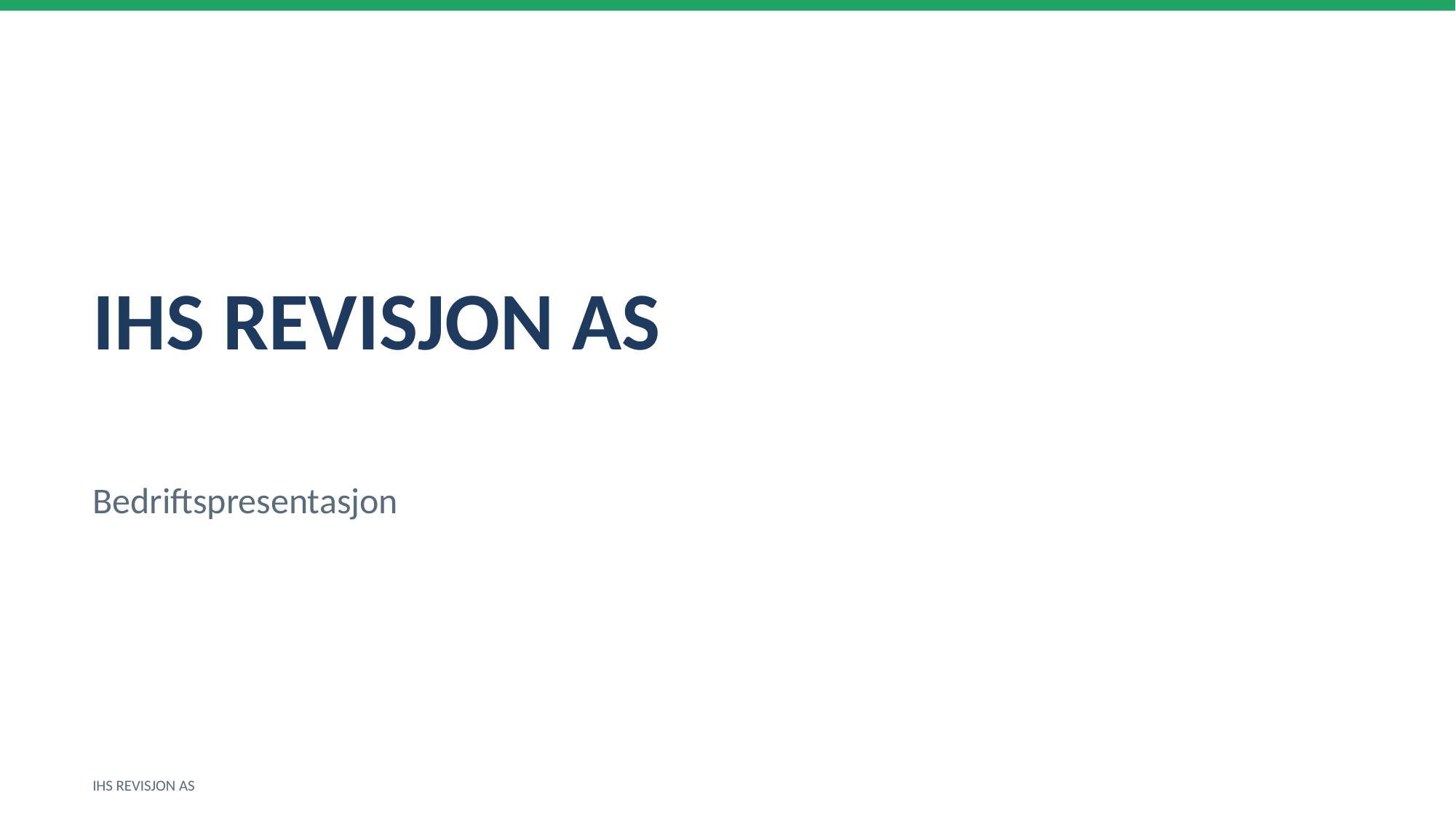

IHS REVISJON AS
Bedriftspresentasjon
IHS REVISJON AS